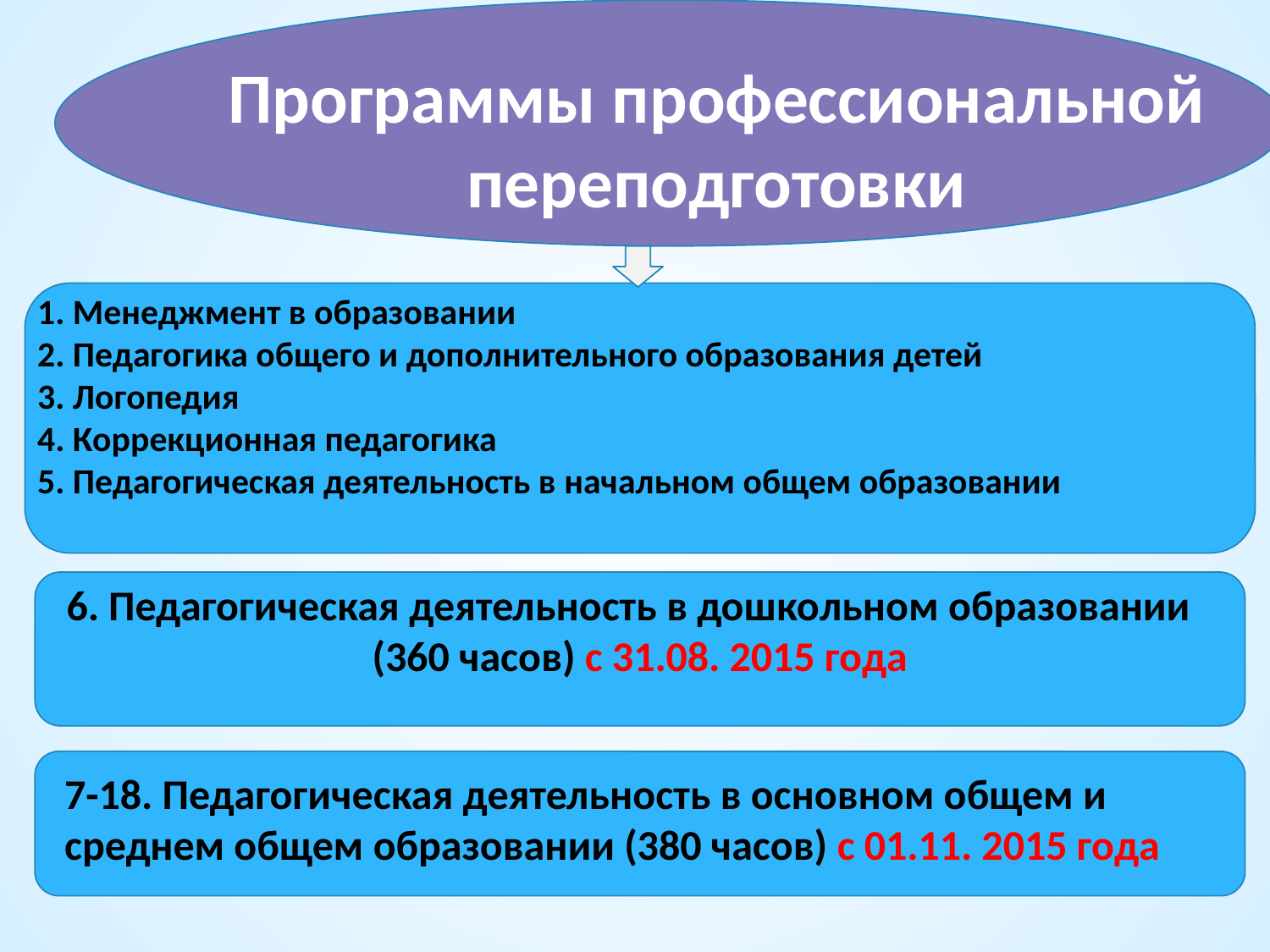

Программы профессиональной переподготовки

1. Менеджмент в образовании
2. Педагогика общего и дополнительного образования детей
3. Логопедия
4. Коррекционная педагогика
5. Педагогическая деятельность в начальном общем образовании

6. Педагогическая деятельность в дошкольном образовании
(360 часов) с 31.08. 2015 года

7-18. Педагогическая деятельность в основном общем и среднем общем образовании (380 часов) с 01.11. 2015 года